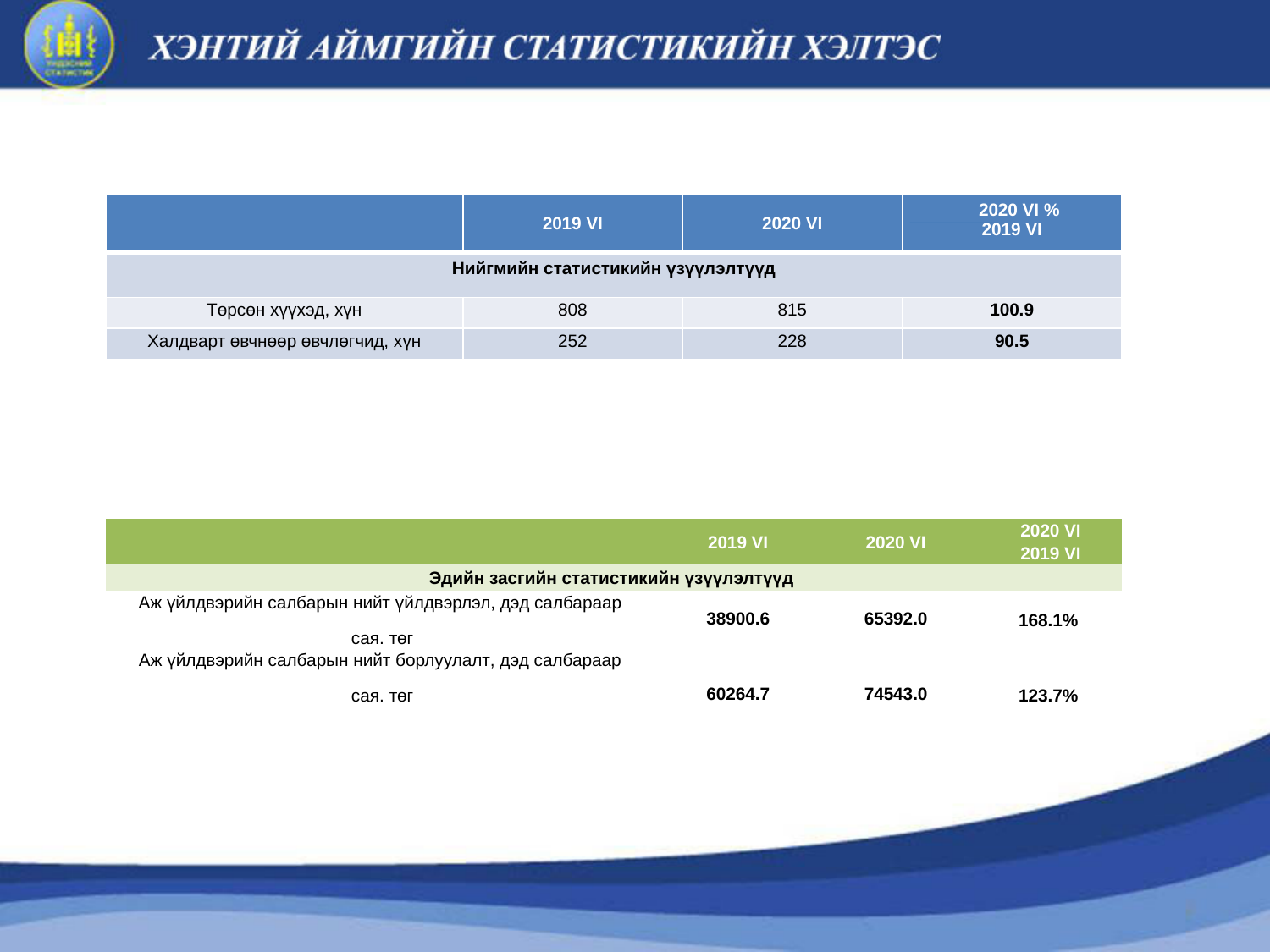

|  | 2019 VI | 2020 VI | 2020 VI % 2019 VI |
| --- | --- | --- | --- |
| Нийгмийн статистикийн үзүүлэлтүүд |  |  |  |
| Төрсөн хүүхэд, хүн | 808 | 815 | 100.9 |
| Халдварт өвчнөөр өвчлөгчид, хүн | 252 | 228 | 90.5 |
|  | 2019 VI | 2020 VI | 2020 VI 2019 VI |
| --- | --- | --- | --- |
| Эдийн засгийн статистикийн үзүүлэлтүүд |  |  |  |
| Аж үйлдвэрийн салбарын нийт үйлдвэрлэл, дэд салбараар сая. төг | 38900.6 | 65392.0 | 168.1% |
| Аж үйлдвэрийн салбарын нийт борлуулалт, дэд салбараар сая. төг | 60264.7 | 74543.0 | 123.7% |